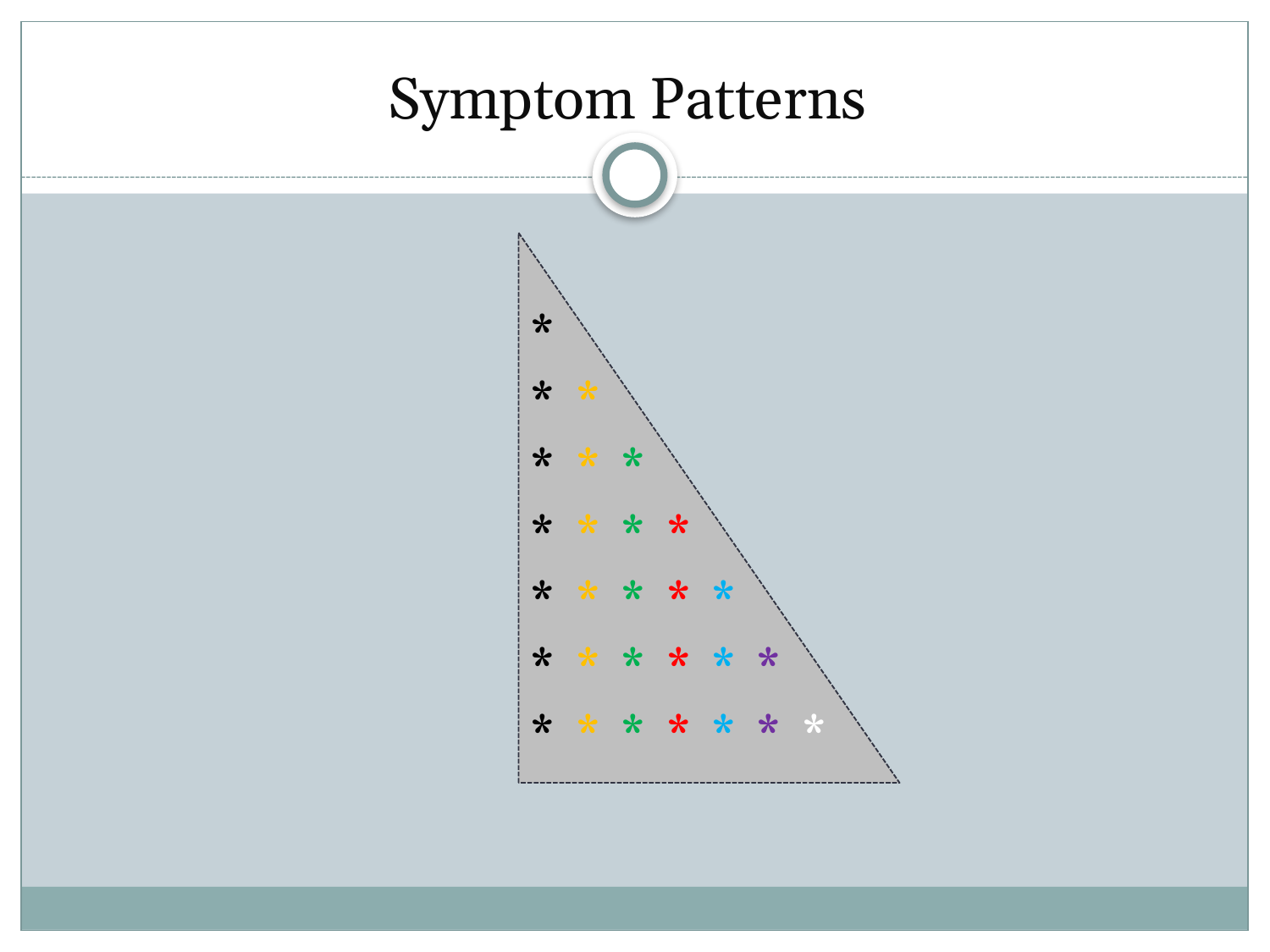

# Symptom Patterns

*
*  *
*  *  *
*  *  *  *
*  *  *  *  *
*  *  *  *  *  *
*  *  *  *  *  *  *